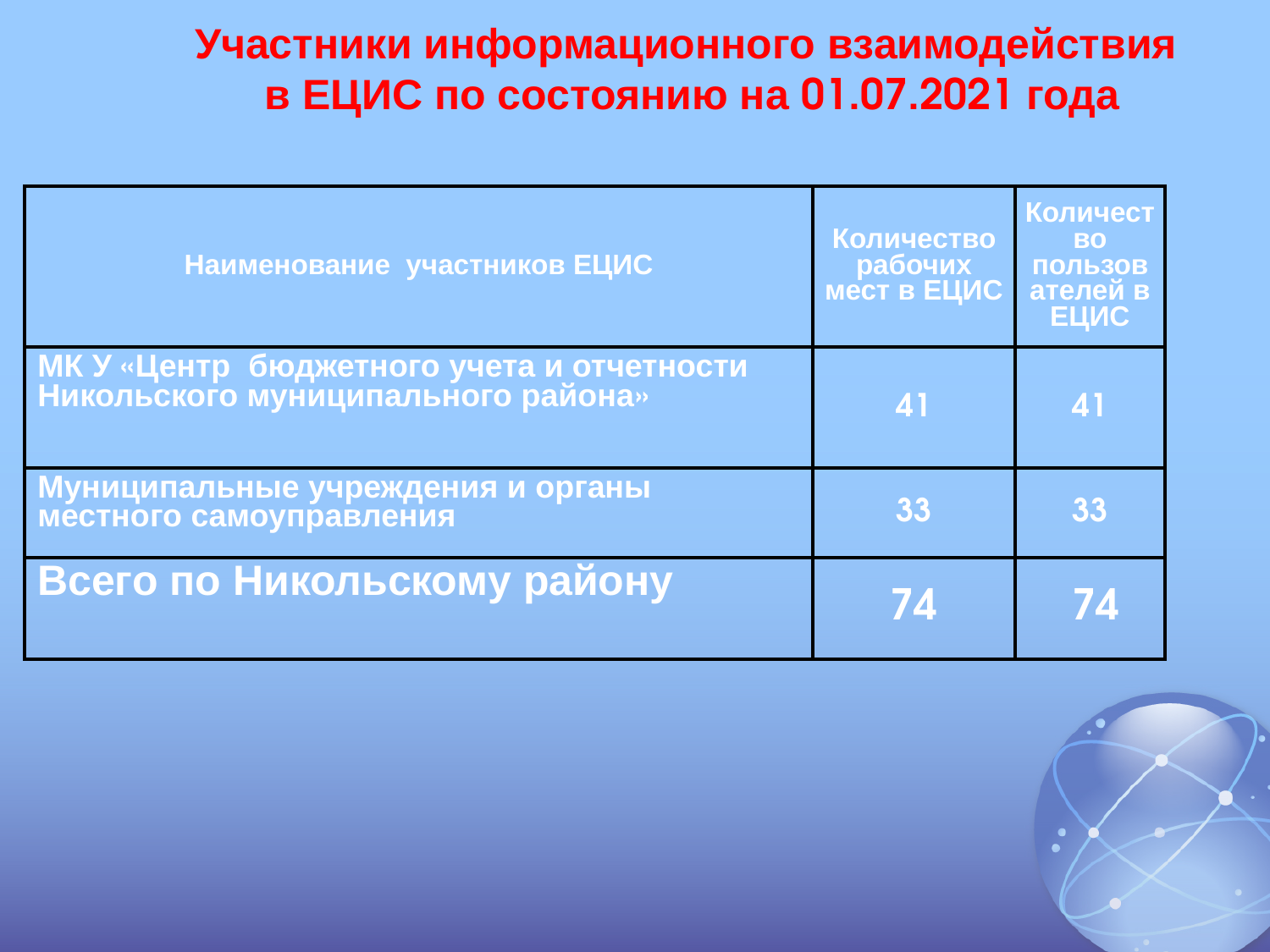

#
Участники информационного взаимодействия
в ЕЦИС по состоянию на 01.07.2021 года
| Наименование участников ЕЦИС | Количество рабочих мест в ЕЦИС | Количество пользователей в ЕЦИС |
| --- | --- | --- |
| МК У «Центр бюджетного учета и отчетности Никольского муниципального района» | 41 | 41 |
| Муниципальные учреждения и органы местного самоуправления | 33 | 33 |
| Всего по Никольскому району | 74 | 74 |